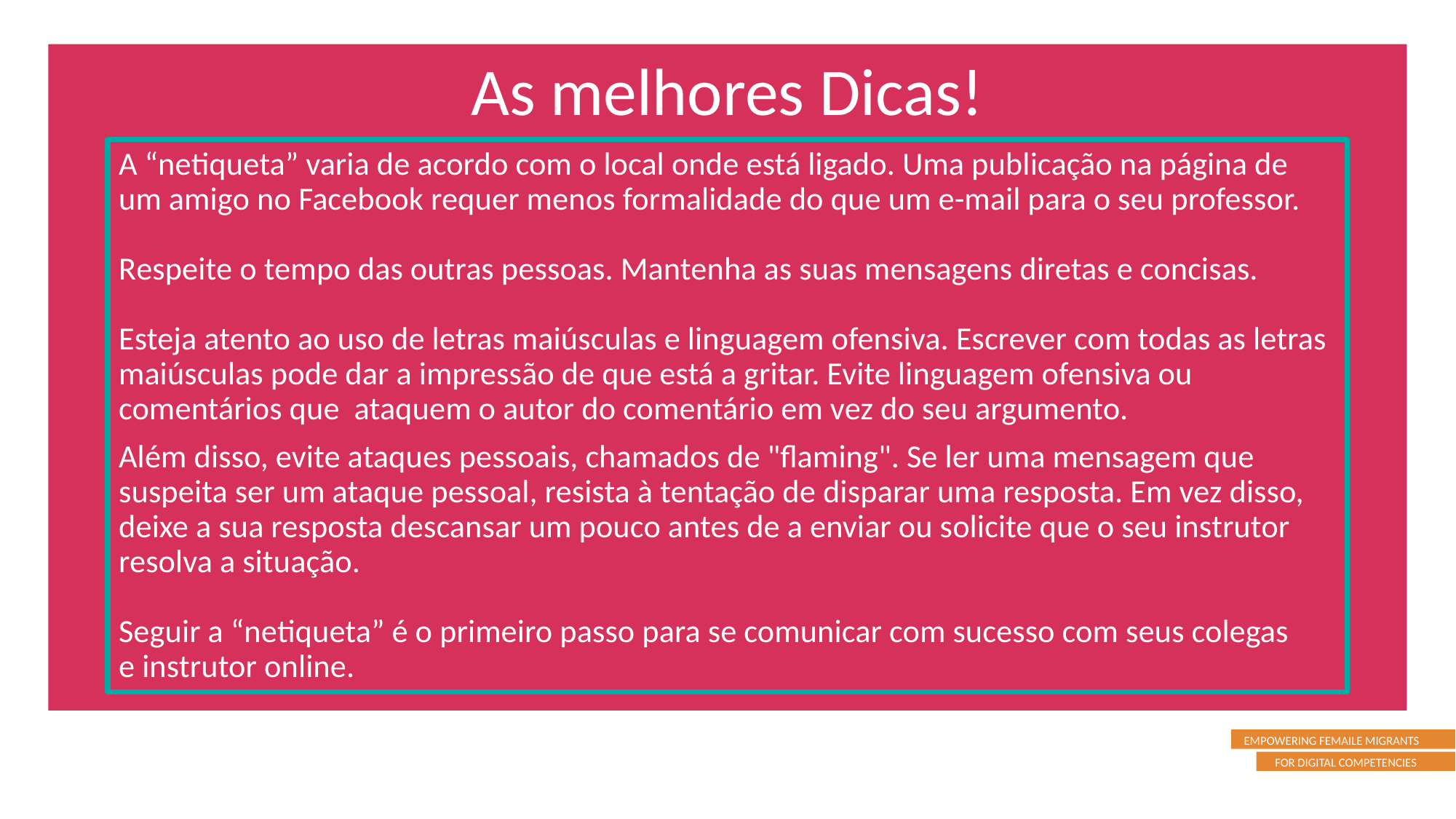

As melhores Dicas!
A “netiqueta” varia de acordo com o local onde está ligado. Uma publicação na página de um amigo no Facebook requer menos formalidade do que um e-mail para o seu professor.
Respeite o tempo das outras pessoas. Mantenha as suas mensagens diretas e concisas.
Esteja atento ao uso de letras maiúsculas e linguagem ofensiva. Escrever com todas as letras maiúsculas pode dar a impressão de que está a gritar. Evite linguagem ofensiva ou comentários que  ataquem o autor do comentário em vez do seu argumento.
Além disso, evite ataques pessoais, chamados de "flaming". Se ler uma mensagem que suspeita ser um ataque pessoal, resista à tentação de disparar uma resposta. Em vez disso, deixe a sua resposta descansar um pouco antes de a enviar ou solicite que o seu instrutor resolva a situação.
Seguir a “netiqueta” é o primeiro passo para se comunicar com sucesso com seus colegas
e instrutor online.